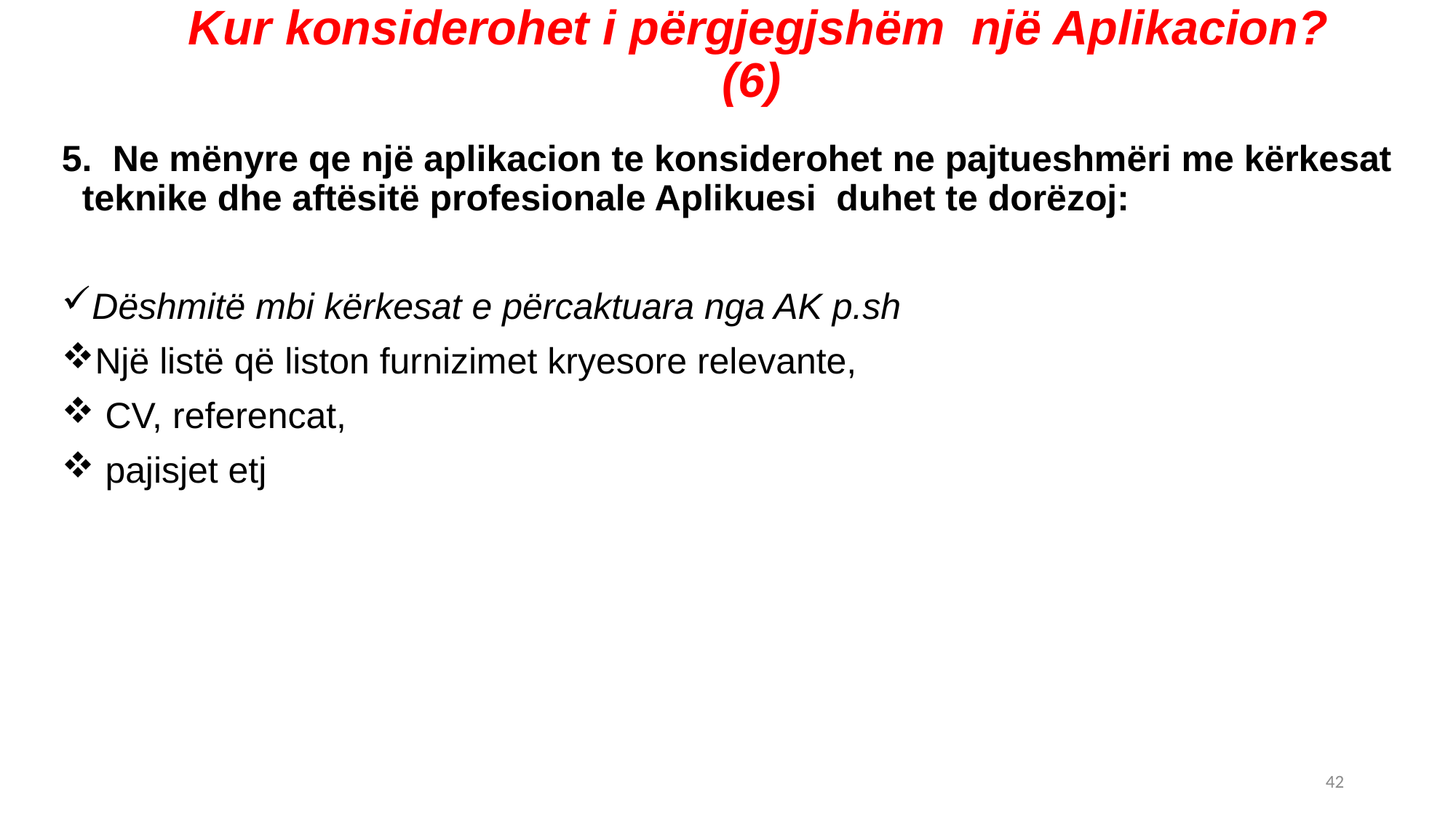

# Kur konsiderohet i përgjegjshëm  një Aplikacion? (6)
5.  Ne mënyre qe një aplikacion te konsiderohet ne pajtueshmëri me kërkesat    teknike dhe aftësitë profesionale Aplikuesi  duhet te dorëzoj:

Dëshmitë mbi kërkesat e përcaktuara nga AK p.sh
Një listë që liston furnizimet kryesore relevante,
 CV, referencat,
 pajisjet etj

42